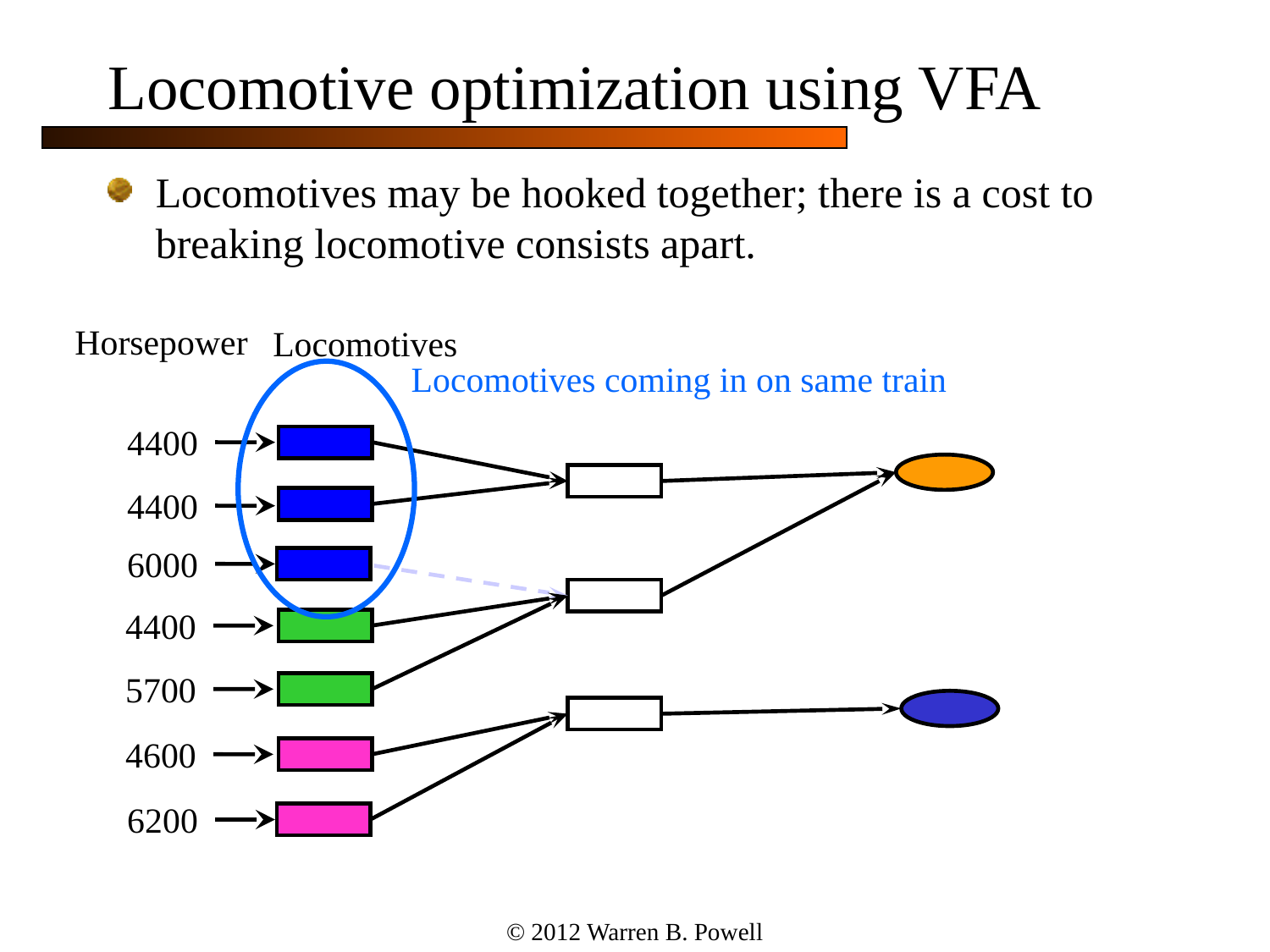

# Locomotive optimization using VFA
Locomotives may be hooked together; there is a cost to breaking locomotive consists apart.
Horsepower
Locomotives
Locomotives coming in on same train

4400

4400

6000

4400

5700

4600

6200

© 2012 Warren B. Powell